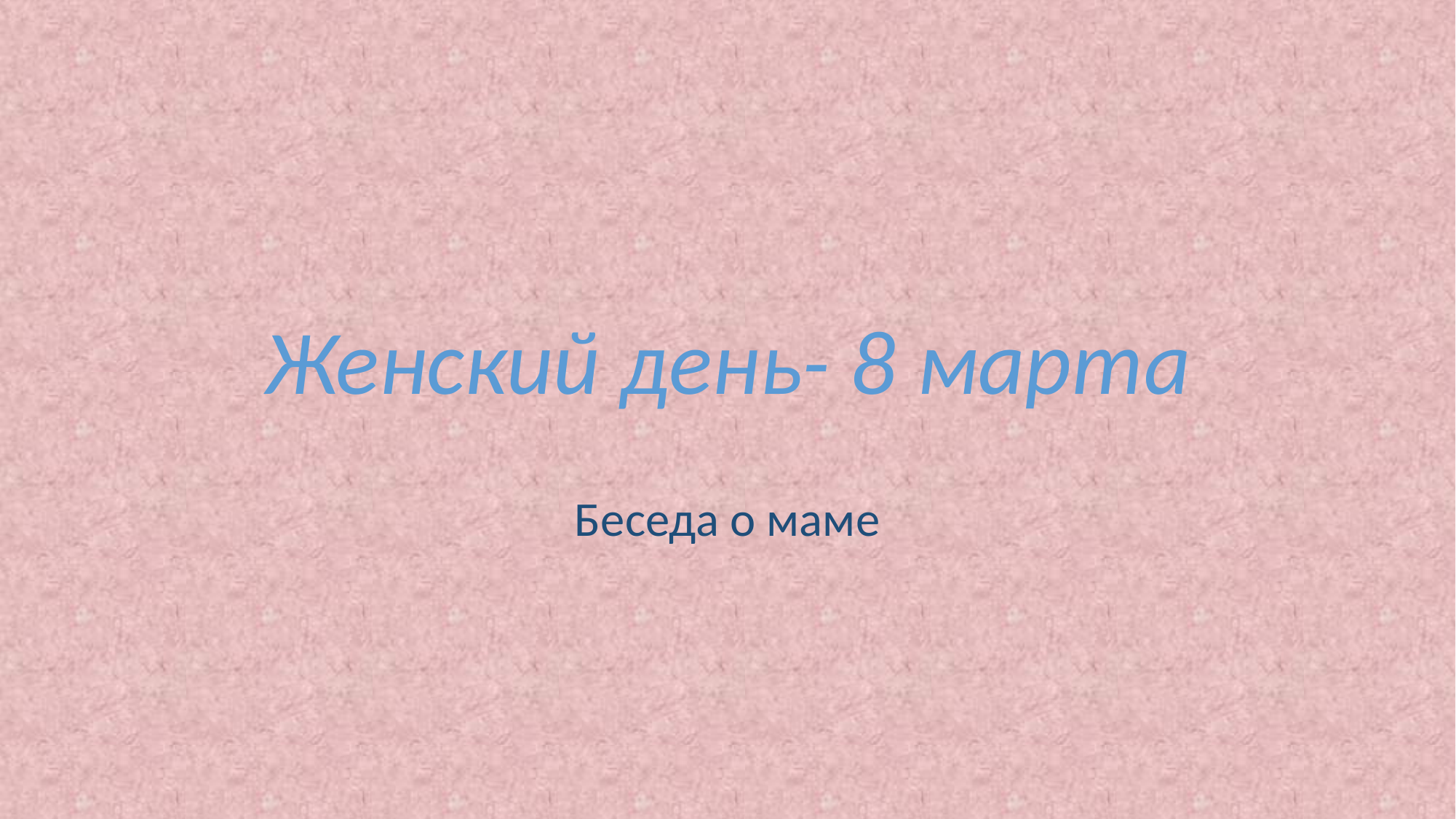

# Женский день- 8 марта

Беседа о маме